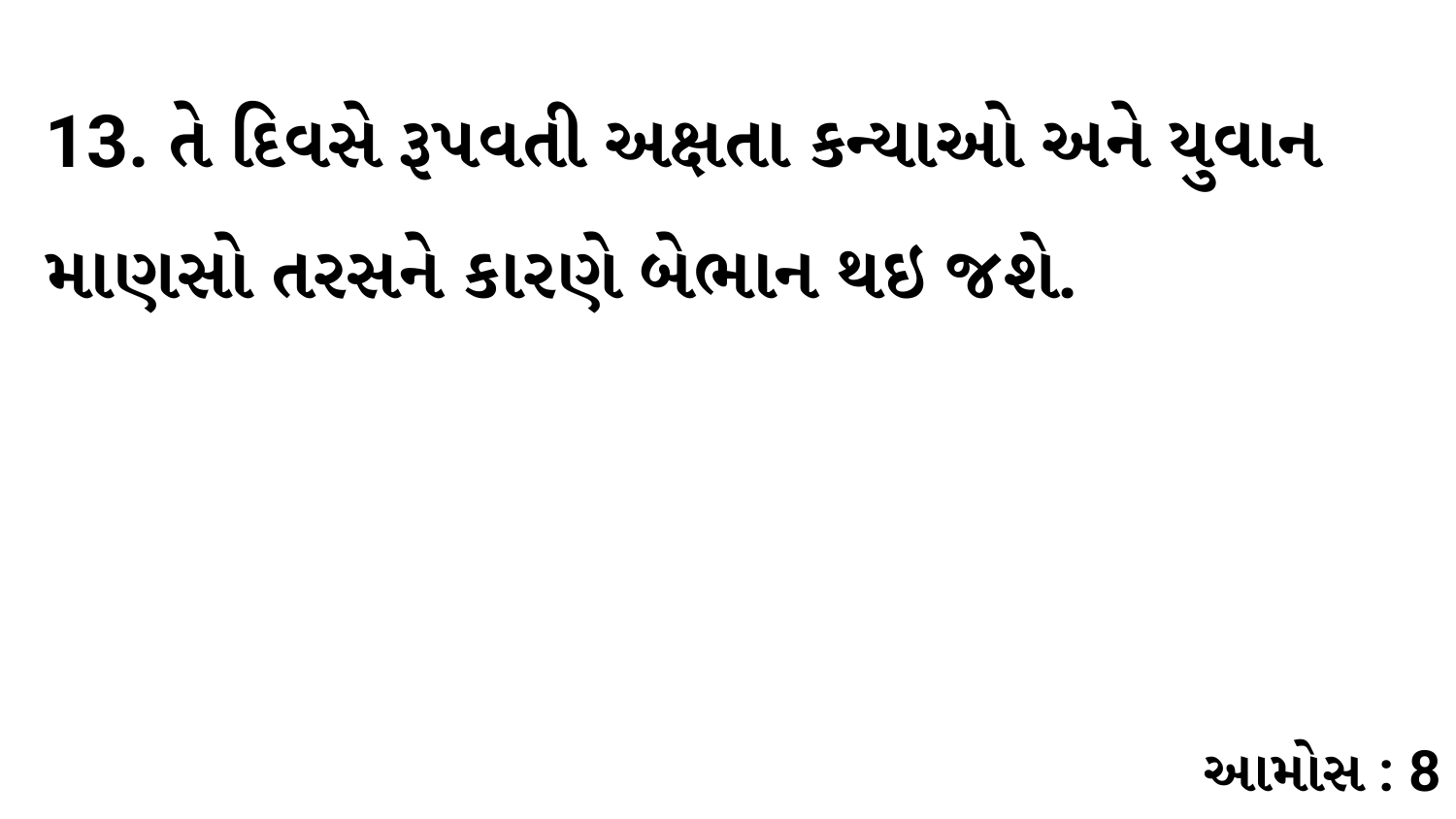

13. તે દિવસે રૂપવતી અક્ષતા કન્યાઓ અને યુવાન માણસો તરસને કારણે બેભાન થઇ જશે.
આમોસ : 8